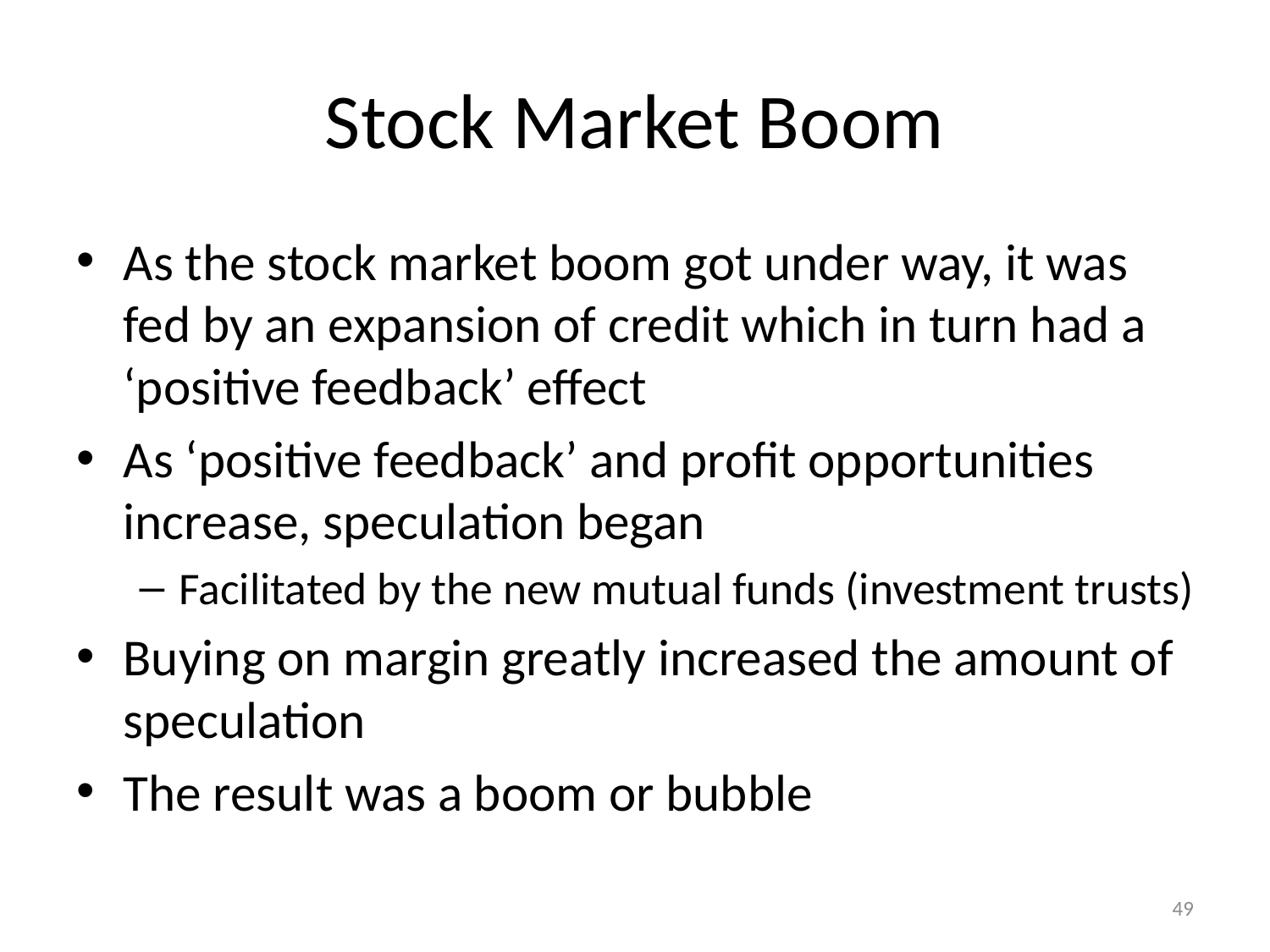

# Stock Market Boom
As the stock market boom got under way, it was fed by an expansion of credit which in turn had a ‘positive feedback’ effect
As ‘positive feedback’ and profit opportunities increase, speculation began
Facilitated by the new mutual funds (investment trusts)
Buying on margin greatly increased the amount of speculation
The result was a boom or bubble
49